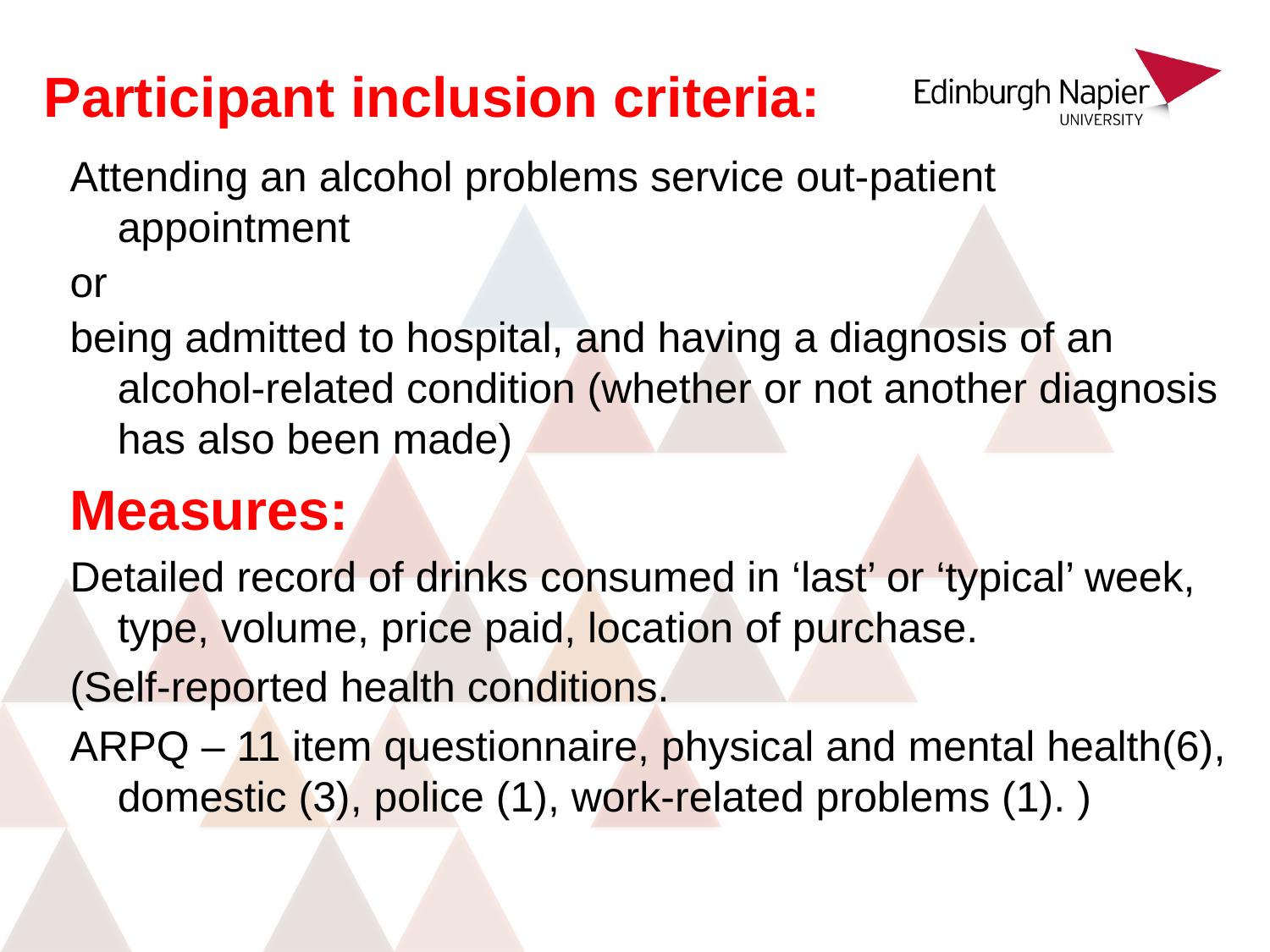

# Participant inclusion criteria:
Attending an alcohol problems service out-patient appointment
or
being admitted to hospital, and having a diagnosis of an alcohol-related condition (whether or not another diagnosis has also been made)
Measures:
Detailed record of drinks consumed in ‘last’ or ‘typical’ week, type, volume, price paid, location of purchase.
(Self-reported health conditions.
ARPQ – 11 item questionnaire, physical and mental health(6), domestic (3), police (1), work-related problems (1). )